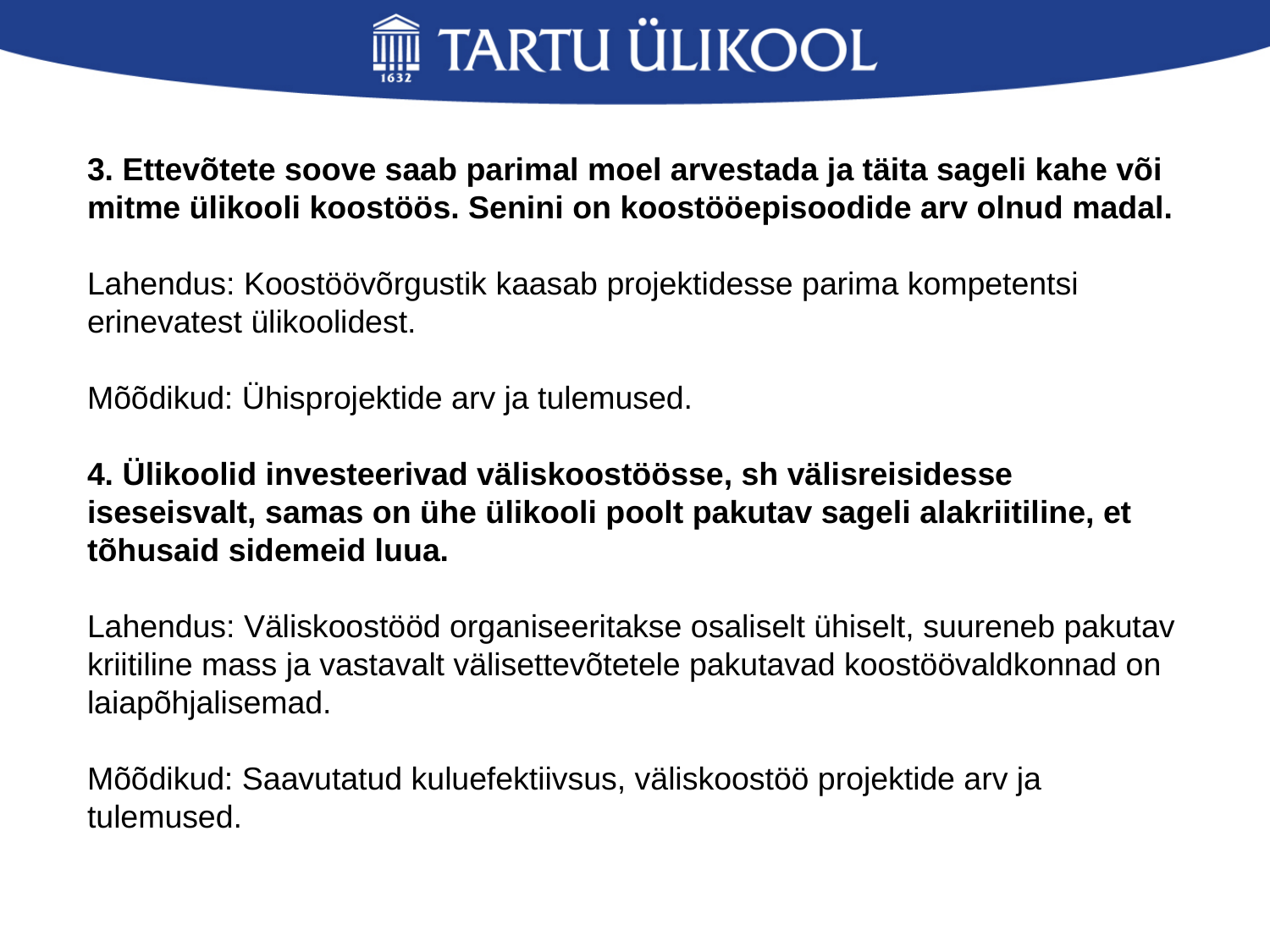

3. Ettevõtete soove saab parimal moel arvestada ja täita sageli kahe või mitme ülikooli koostöös. Senini on koostööepisoodide arv olnud madal.

Lahendus: Koostöövõrgustik kaasab projektidesse parima kompetentsi erinevatest ülikoolidest.

Mõõdikud: Ühisprojektide arv ja tulemused.

4. Ülikoolid investeerivad väliskoostöösse, sh välisreisidesse iseseisvalt, samas on ühe ülikooli poolt pakutav sageli alakriitiline, et tõhusaid sidemeid luua.

Lahendus: Väliskoostööd organiseeritakse osaliselt ühiselt, suureneb pakutav kriitiline mass ja vastavalt välisettevõtetele pakutavad koostöövaldkonnad on laiapõhjalisemad.

Mõõdikud: Saavutatud kuluefektiivsus, väliskoostöö projektide arv ja tulemused.